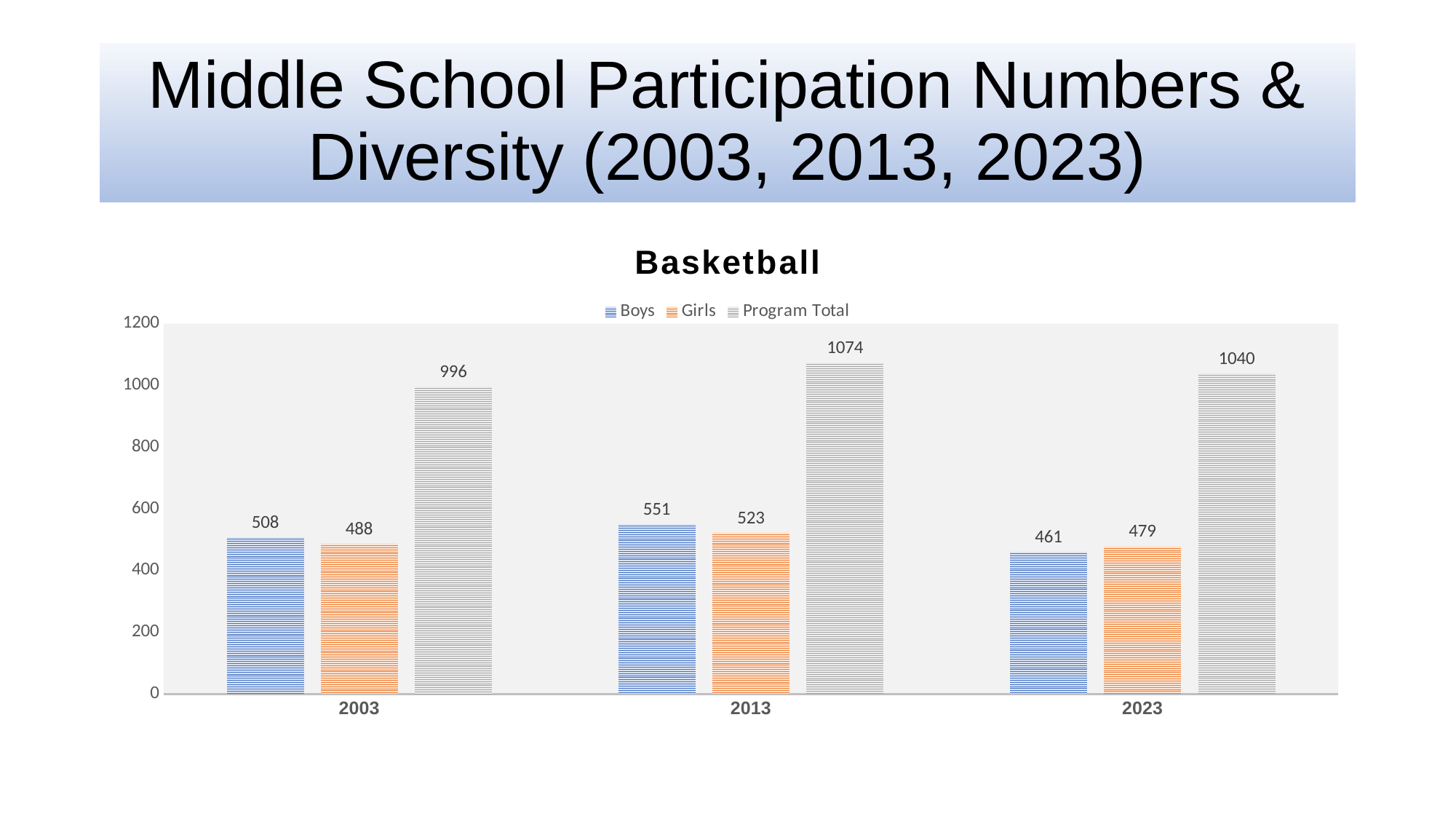

# Middle School Participation Numbers & Diversity (2003, 2013, 2023)

### Chart: Basketball

| Category | Boys | Girls | Program Total |
|---|---|---|---|
| 2003 | 508.0 | 488.0 | 996.0 |
| 2013 | 551.0 | 523.0 | 1074.0 |
| 2023 | 461.0 | 479.0 | 1040.0 |